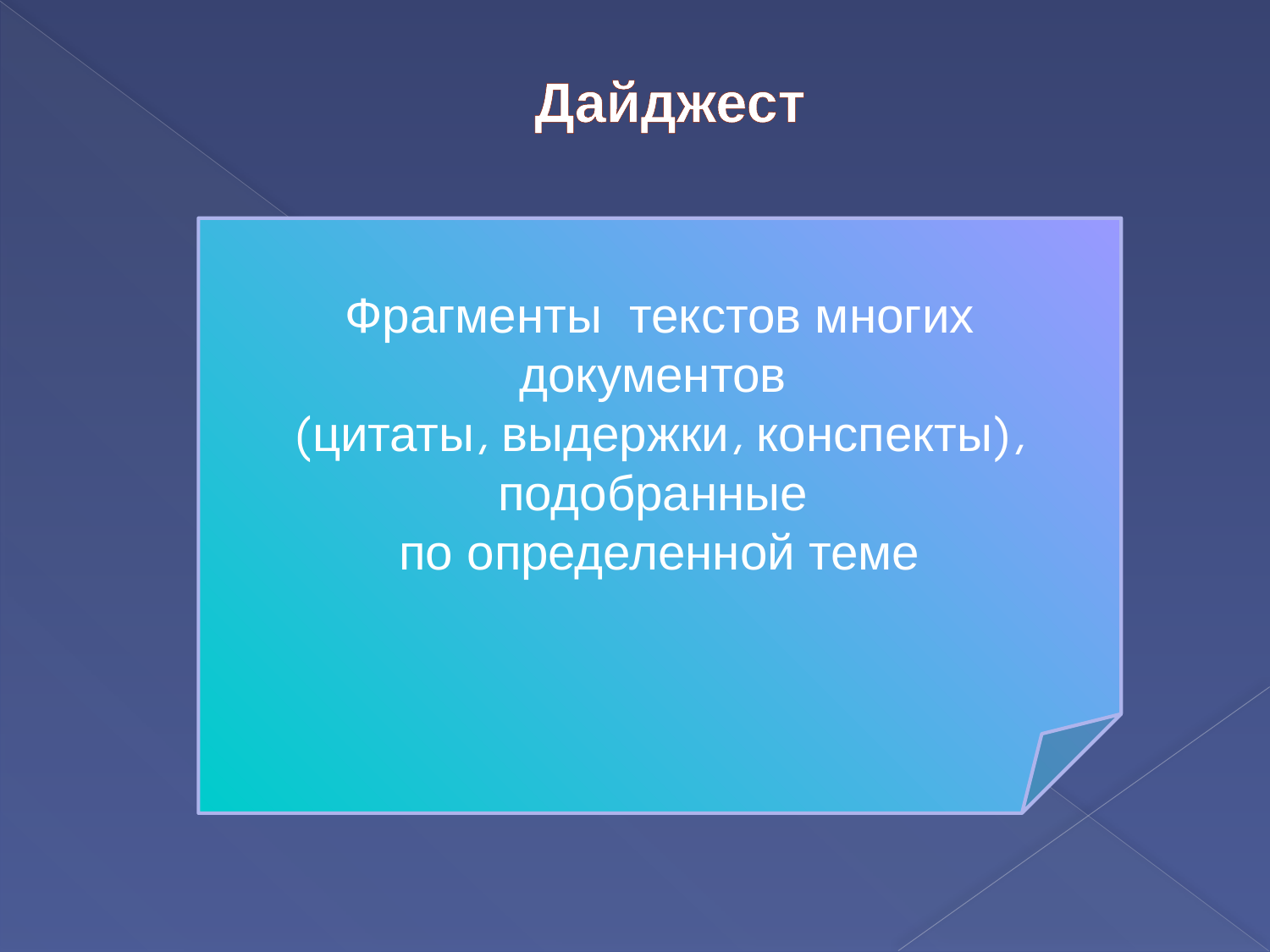

Дайджест

Фрагменты  текстов многих документов
(цитаты, выдержки, конспекты), подобранные
по определенной теме